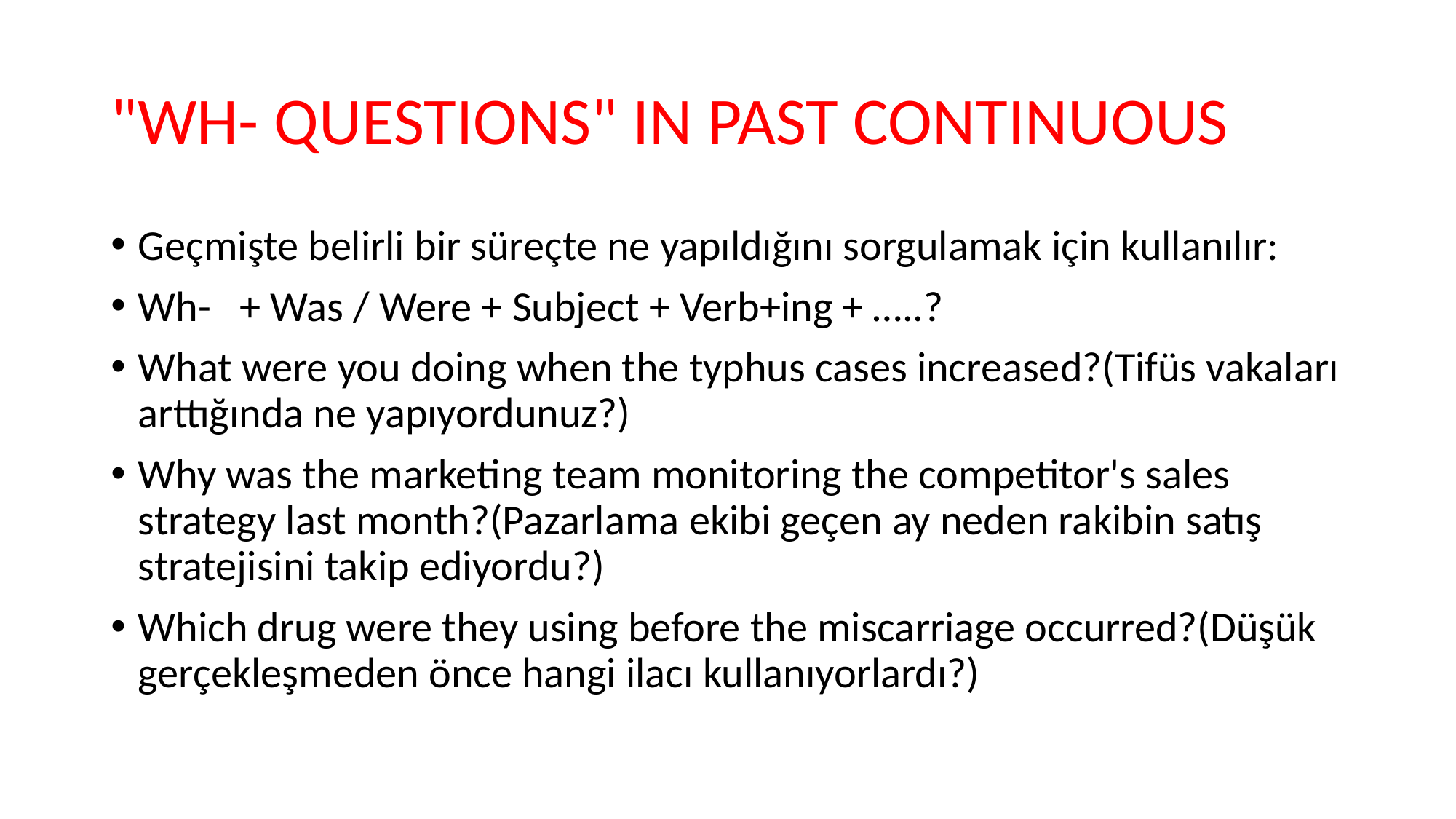

# "WH- QUESTIONS" IN PAST CONTINUOUS
Geçmişte belirli bir süreçte ne yapıldığını sorgulamak için kullanılır:
Wh-   + Was / Were + Subject + Verb+ing + …..?
What were you doing when the typhus cases increased?(Tifüs vakaları arttığında ne yapıyordunuz?)
Why was the marketing team monitoring the competitor's sales strategy last month?(Pazarlama ekibi geçen ay neden rakibin satış stratejisini takip ediyordu?)
Which drug were they using before the miscarriage occurred?(Düşük gerçekleşmeden önce hangi ilacı kullanıyorlardı?)